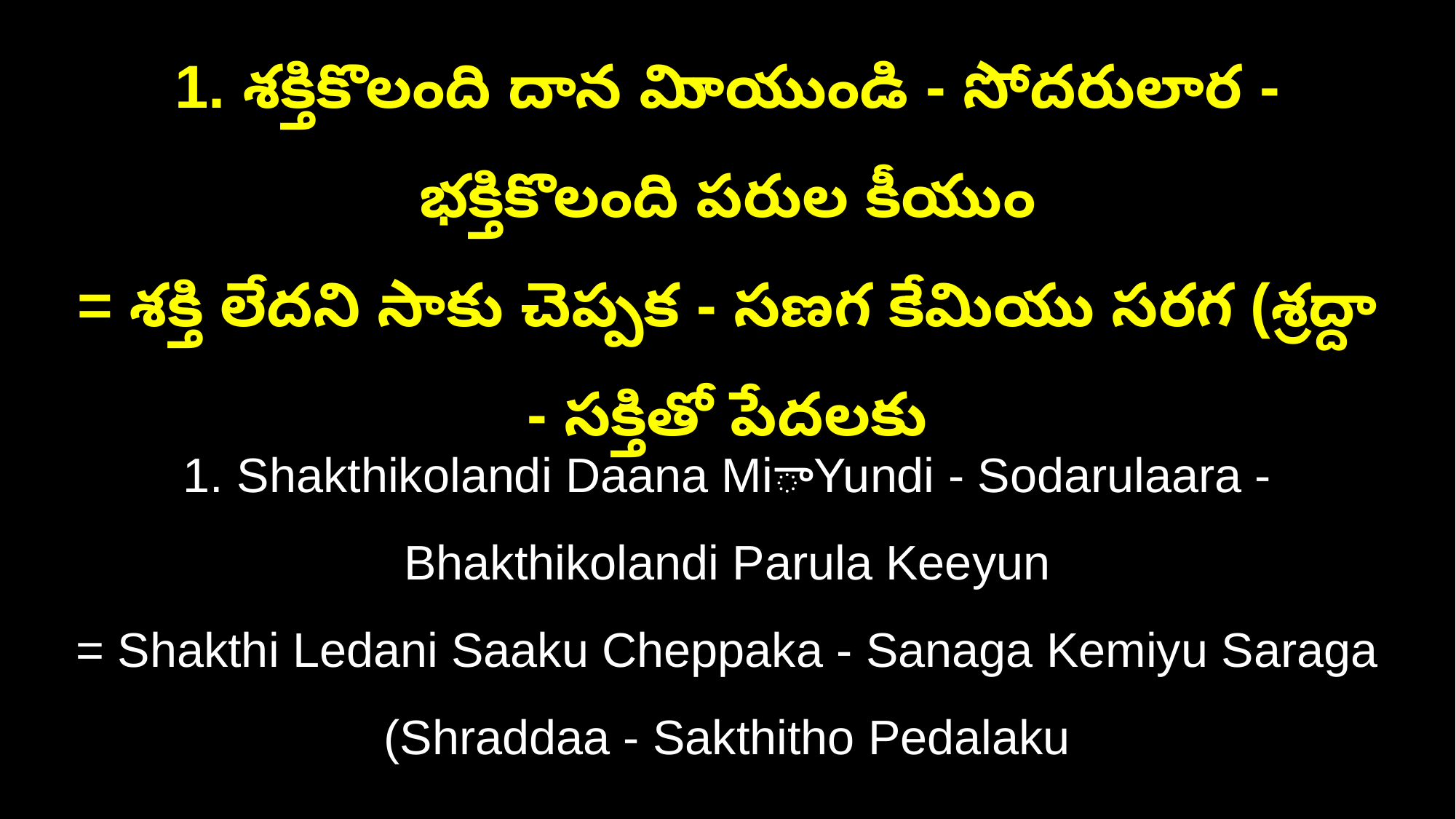

1. శక్తికొలంది దాన మిాయుండి - సోదరులార - భక్తికొలంది పరుల కీయుం
= శక్తి లేదని సాకు చెప్పక - సణగ కేమియు సరగ (శ్రద్దా - సక్తితో పేదలకు
1. Shakthikolandi Daana MiాYundi - Sodarulaara - Bhakthikolandi Parula Keeyun
= Shakthi Ledani Saaku Cheppaka - Sanaga Kemiyu Saraga (Shraddaa - Sakthitho Pedalaku